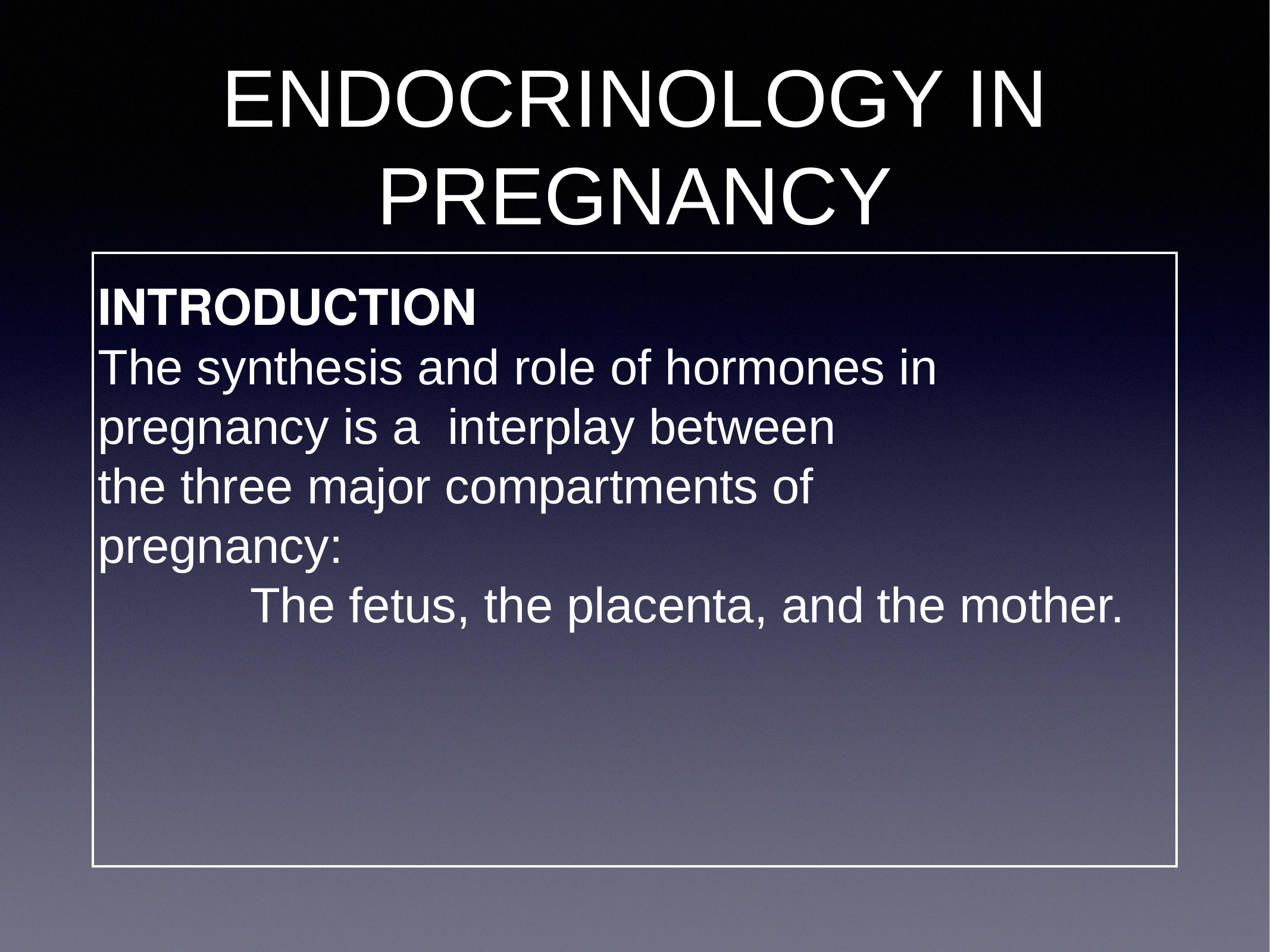

# ENDOCRINOLOGY IN PREGNANCY

INTRODUCTION
The synthesis and role of hormones in
pregnancy is a  interplay between
the three major compartments of
pregnancy:
           The fetus, the placenta, and the mother.